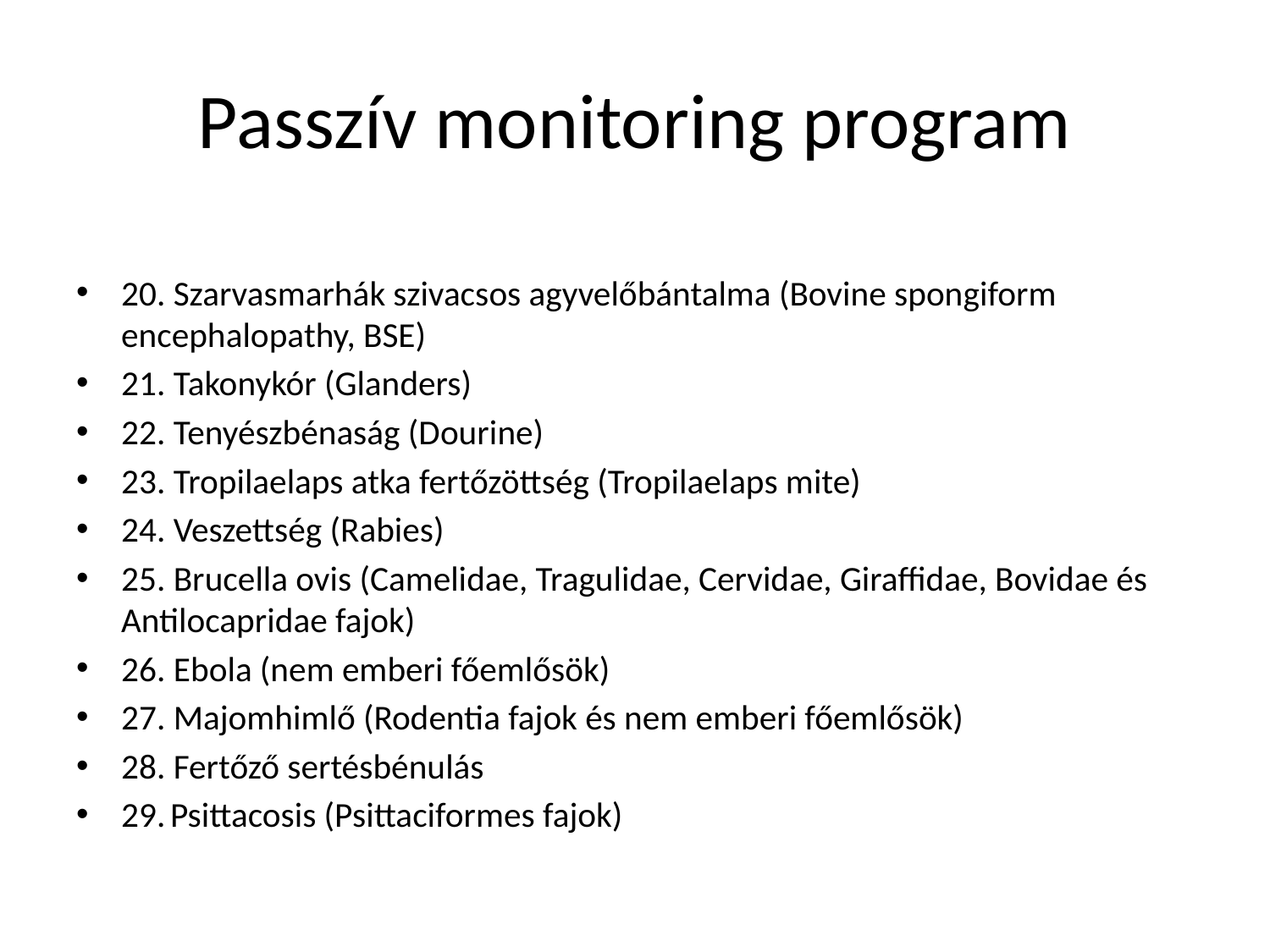

# Passzív monitoring program

20. Szarvasmarhák szivacsos agyvelőbántalma (Bovine spongiform encephalopathy, BSE)
21. Takonykór (Glanders)
22. Tenyészbénaság (Dourine)
23. Tropilaelaps atka fertőzöttség (Tropilaelaps mite)
24. Veszettség (Rabies)
25. Brucella ovis (Camelidae, Tragulidae, Cervidae, Giraffidae, Bovidae és Antilocapridae fajok)
26. Ebola (nem emberi főemlősök)
27. Majomhimlő (Rodentia fajok és nem emberi főemlősök)
28. Fertőző sertésbénulás
29. Psittacosis (Psittaciformes fajok)